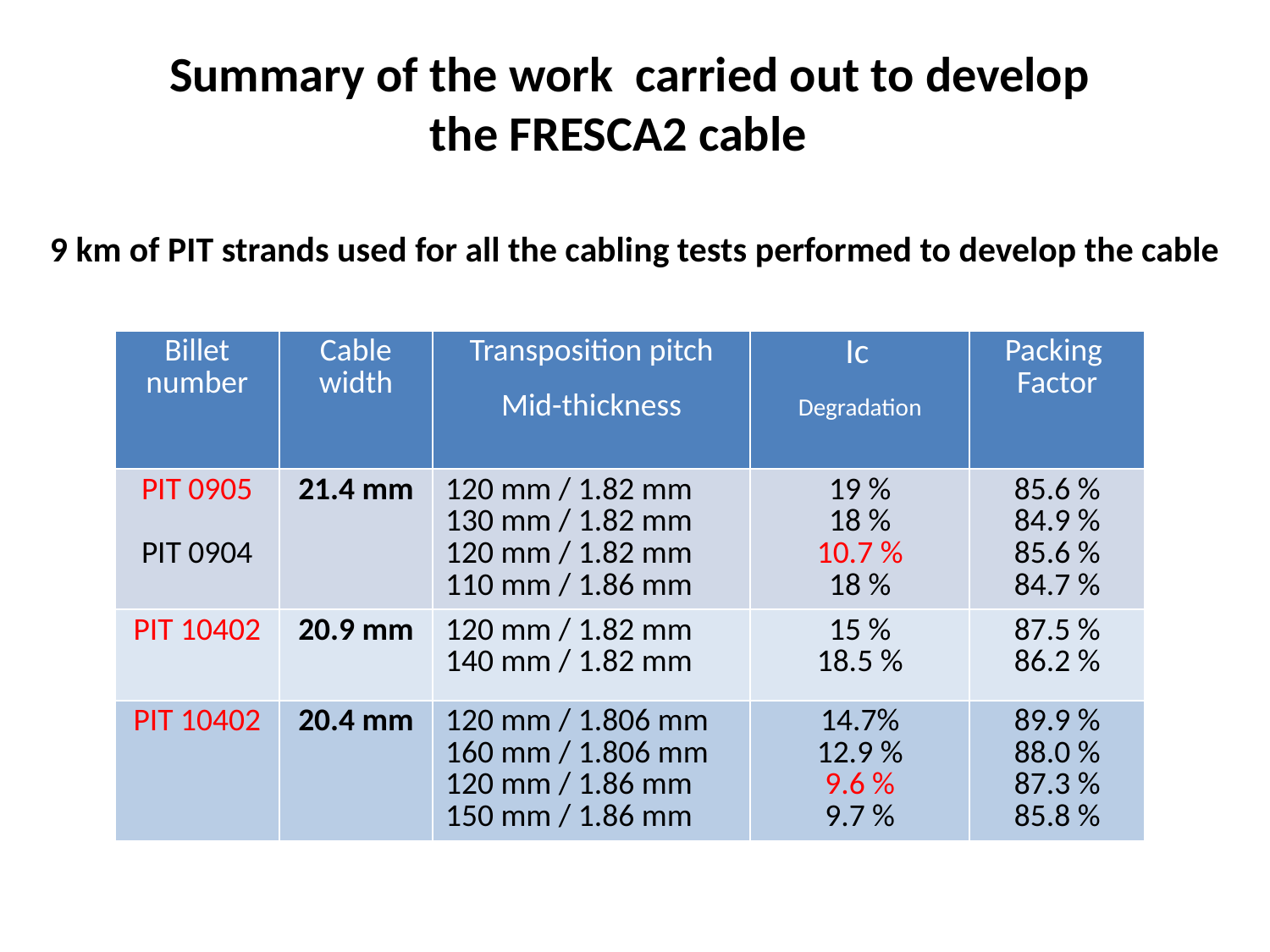

Summary of the work  carried out to develop
the FRESCA2 cable
9 km of PIT strands used for all the cabling tests performed to develop the cable
| Billet number | Cable width | Transposition pitch Mid-thickness | Ic Degradation | Packing Factor |
| --- | --- | --- | --- | --- |
| PIT 0905 PIT 0904 | 21.4 mm | 120 mm / 1.82 mm 130 mm / 1.82 mm 120 mm / 1.82 mm 110 mm / 1.86 mm | 19 % 18 % 10.7 % 18 % | 85.6 % 84.9 % 85.6 % 84.7 % |
| PIT 10402 | 20.9 mm | 120 mm / 1.82 mm 140 mm / 1.82 mm | 15 % 18.5 % | 87.5 % 86.2 % |
| PIT 10402 | 20.4 mm | 120 mm / 1.806 mm 160 mm / 1.806 mm 120 mm / 1.86 mm 150 mm / 1.86 mm | 14.7% 12.9 % 9.6 % 9.7 % | 89.9 % 88.0 % 87.3 % 85.8 % |